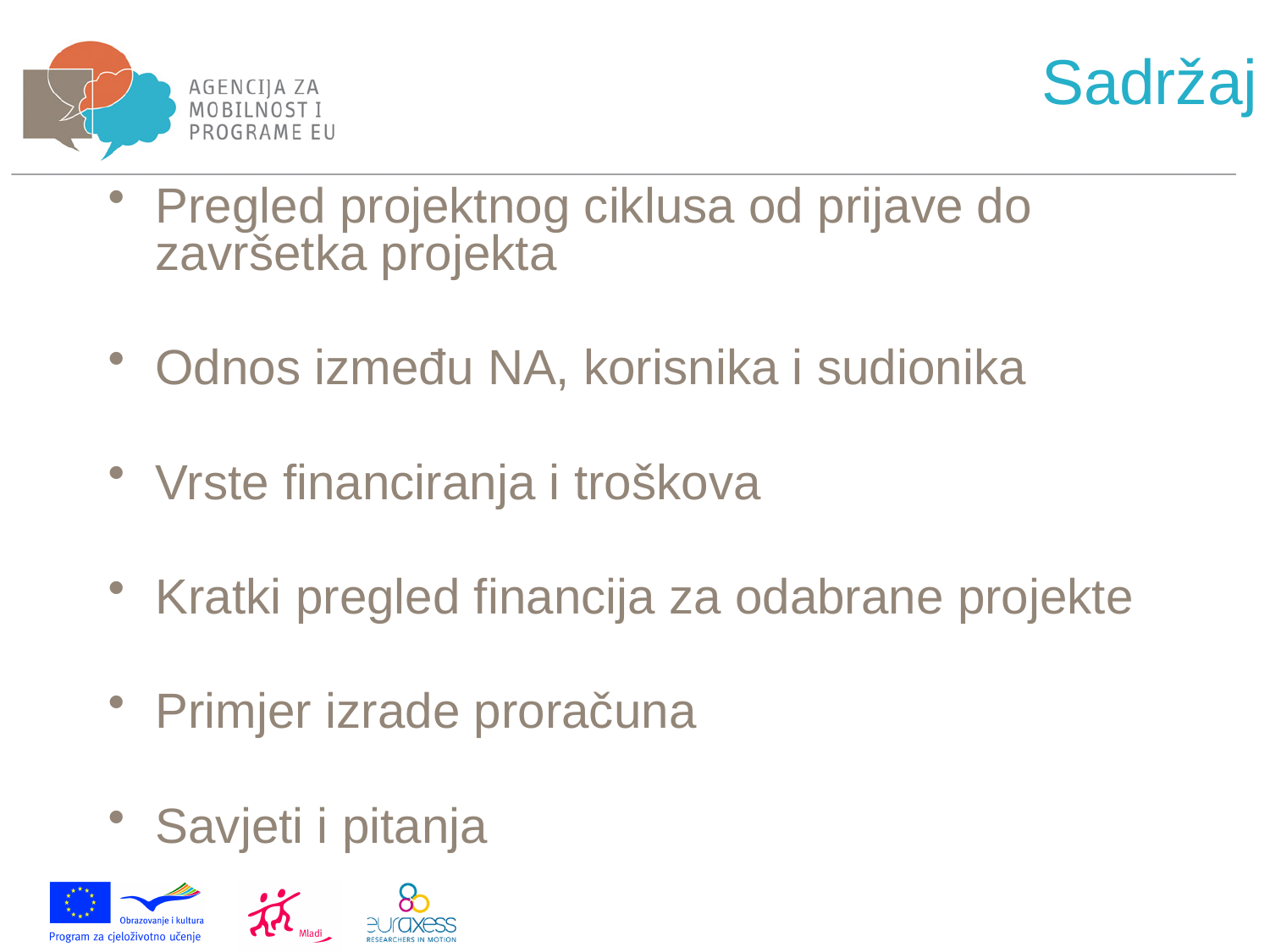

# Sadržaj
Pregled projektnog ciklusa od prijave do završetka projekta

Odnos između NA, korisnika i sudionika

Vrste financiranja i troškova

Kratki pregled financija za odabrane projekte

Primjer izrade proračuna

Savjeti i pitanja